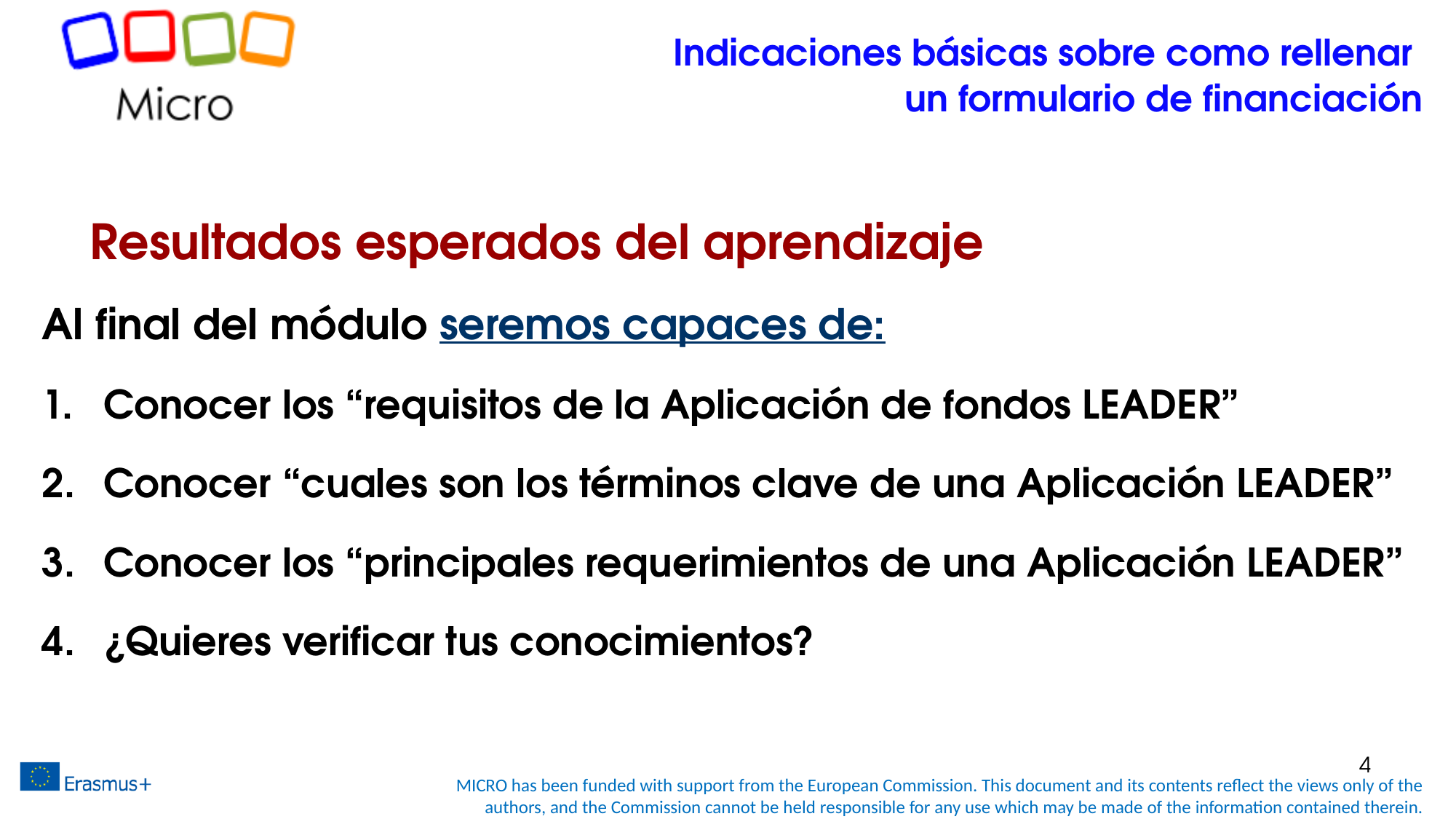

# Indicaciones básicas sobre como rellenar un formulario de financiación
Resultados esperados del aprendizaje
Al final del módulo seremos capaces de:
Conocer los “requisitos de la Aplicación de fondos LEADER”
Conocer “cuales son los términos clave de una Aplicación LEADER”
Conocer los “principales requerimientos de una Aplicación LEADER”
¿Quieres verificar tus conocimientos?

4